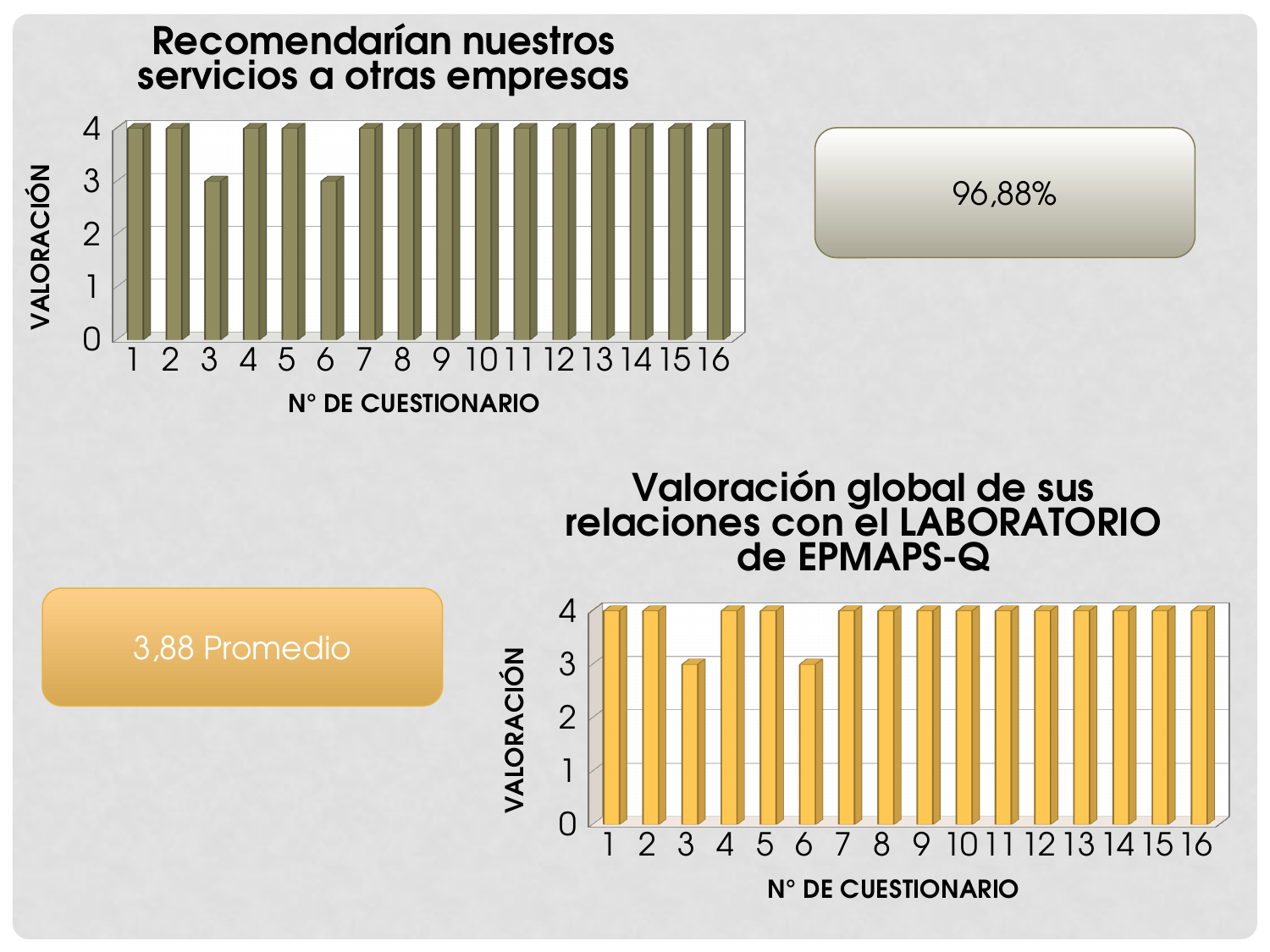

[unsupported chart]

96,88%

[unsupported chart]

3,88 Promedio